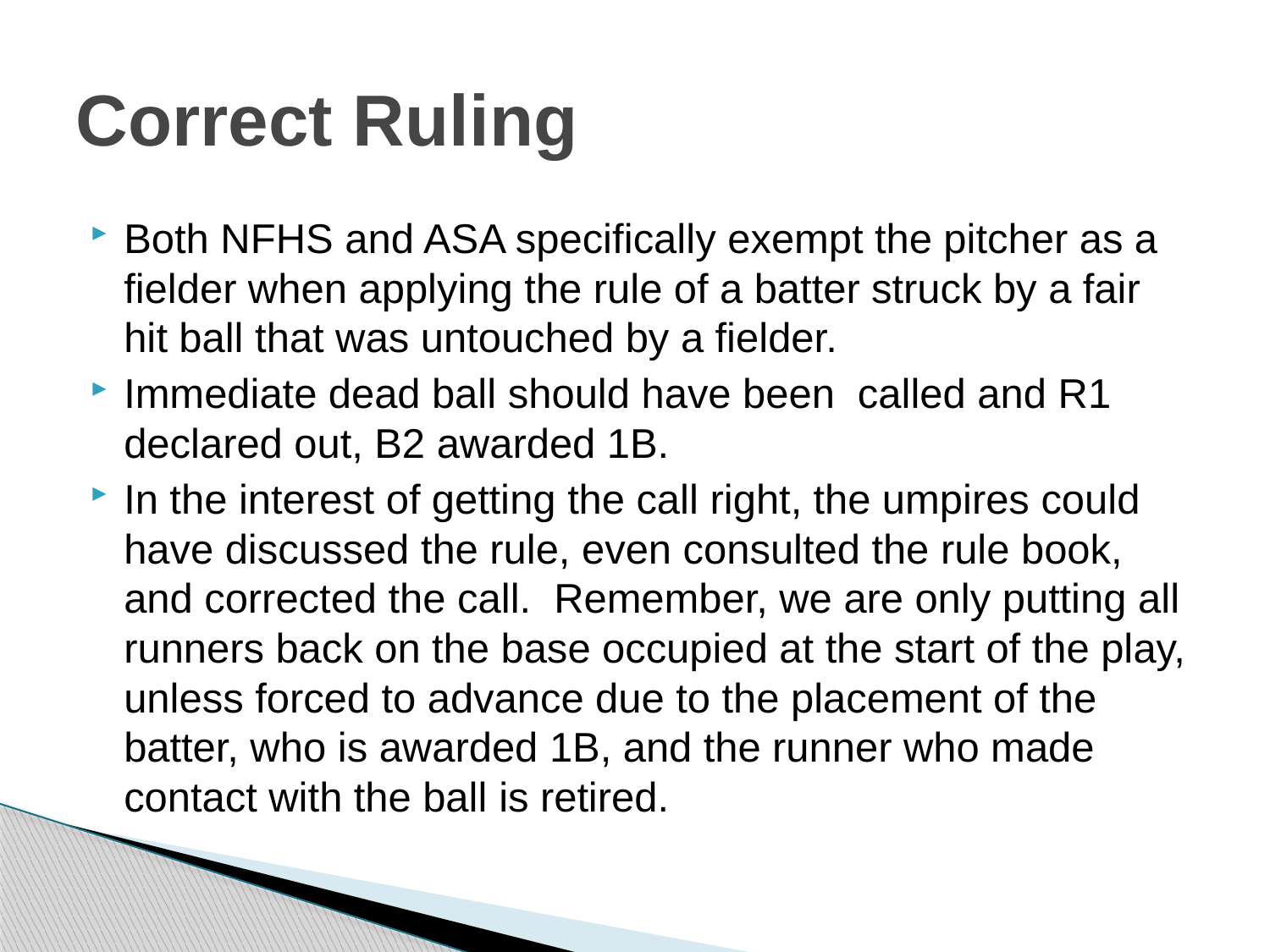

# Correct Ruling
Both NFHS and ASA specifically exempt the pitcher as a fielder when applying the rule of a batter struck by a fair hit ball that was untouched by a fielder.
Immediate dead ball should have been  called and R1 declared out, B2 awarded 1B.
In the interest of getting the call right, the umpires could have discussed the rule, even consulted the rule book, and corrected the call.  Remember, we are only putting all runners back on the base occupied at the start of the play, unless forced to advance due to the placement of the batter, who is awarded 1B, and the runner who made contact with the ball is retired.